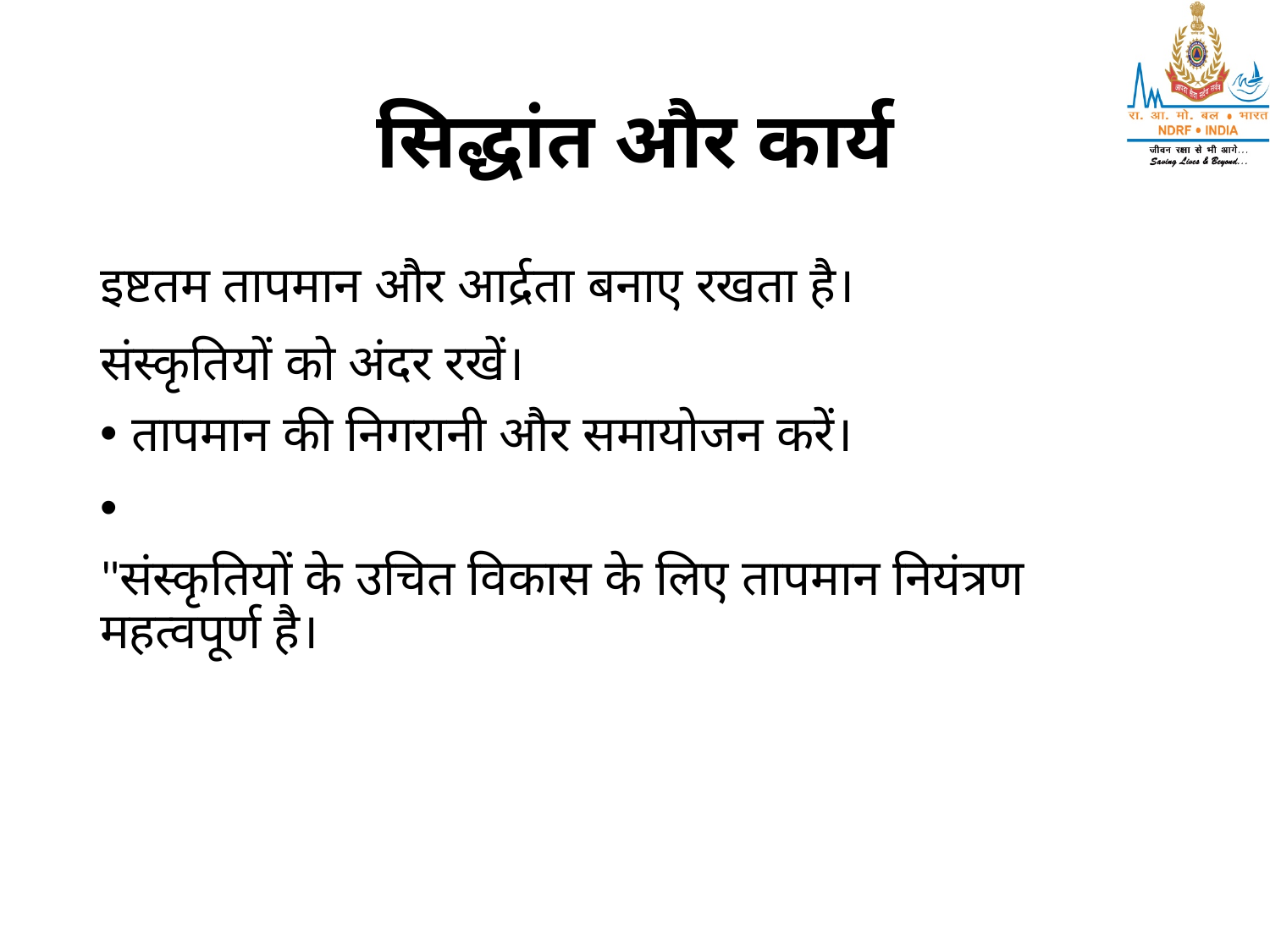

# सिद्धांत और कार्य
इष्टतम तापमान और आर्द्रता बनाए रखता है।
संस्कृतियों को अंदर रखें।
तापमान की निगरानी और समायोजन करें।

"संस्कृतियों के उचित विकास के लिए तापमान नियंत्रण महत्वपूर्ण है।